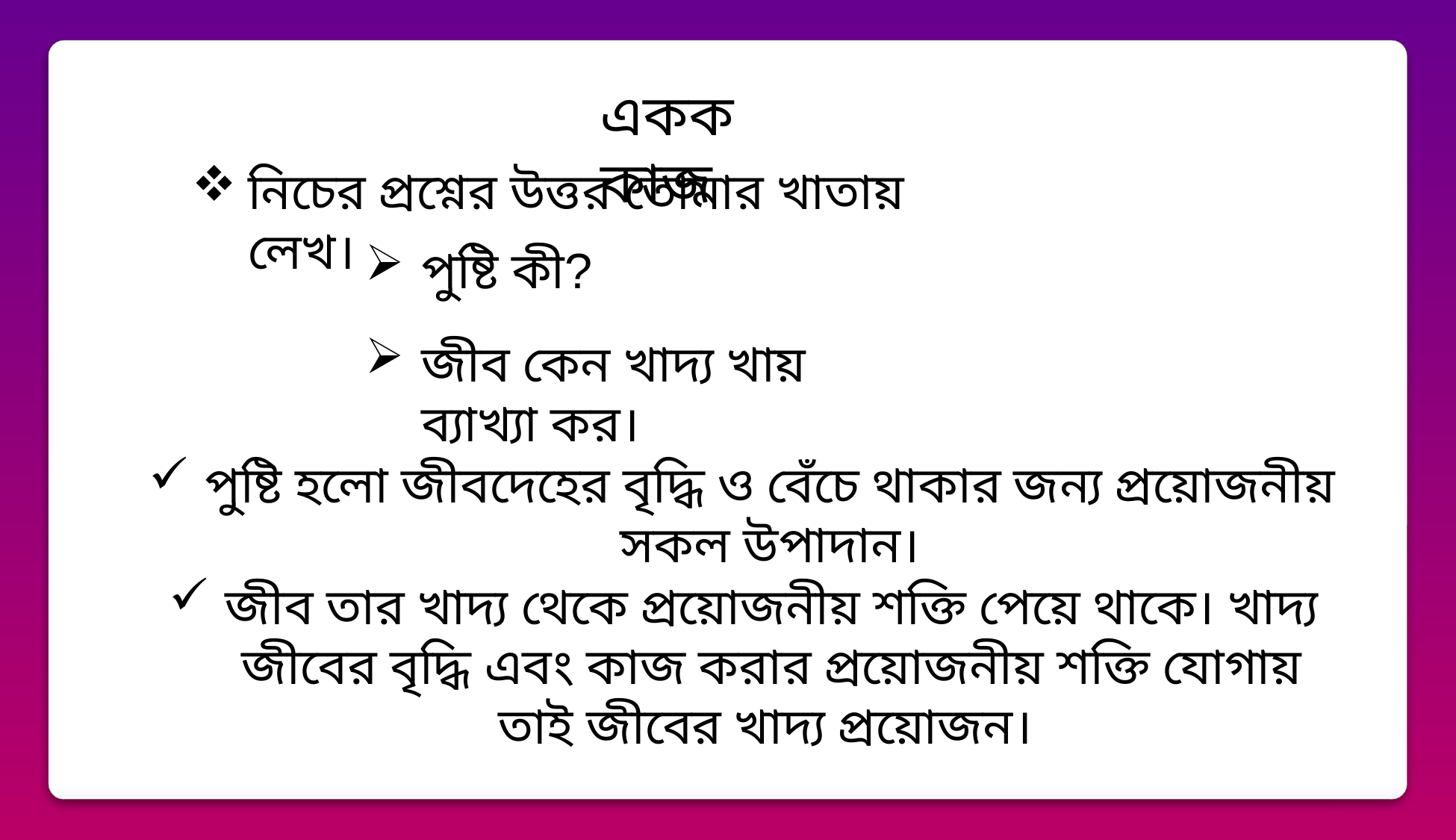

একক কাজ
নিচের প্রশ্নের উত্তর তোমার খাতায় লেখ।
পুষ্টি কী?
জীব কেন খাদ্য খায় ব্যাখ্যা কর।
পুষ্টি হলো জীবদেহের বৃদ্ধি ও বেঁচে থাকার জন্য প্রয়োজনীয় সকল উপাদান।
জীব তার খাদ্য থেকে প্রয়োজনীয় শক্তি পেয়ে থাকে। খাদ্য জীবের বৃদ্ধি এবং কাজ করার প্রয়োজনীয় শক্তি যোগায় তাই জীবের খাদ্য প্রয়োজন।